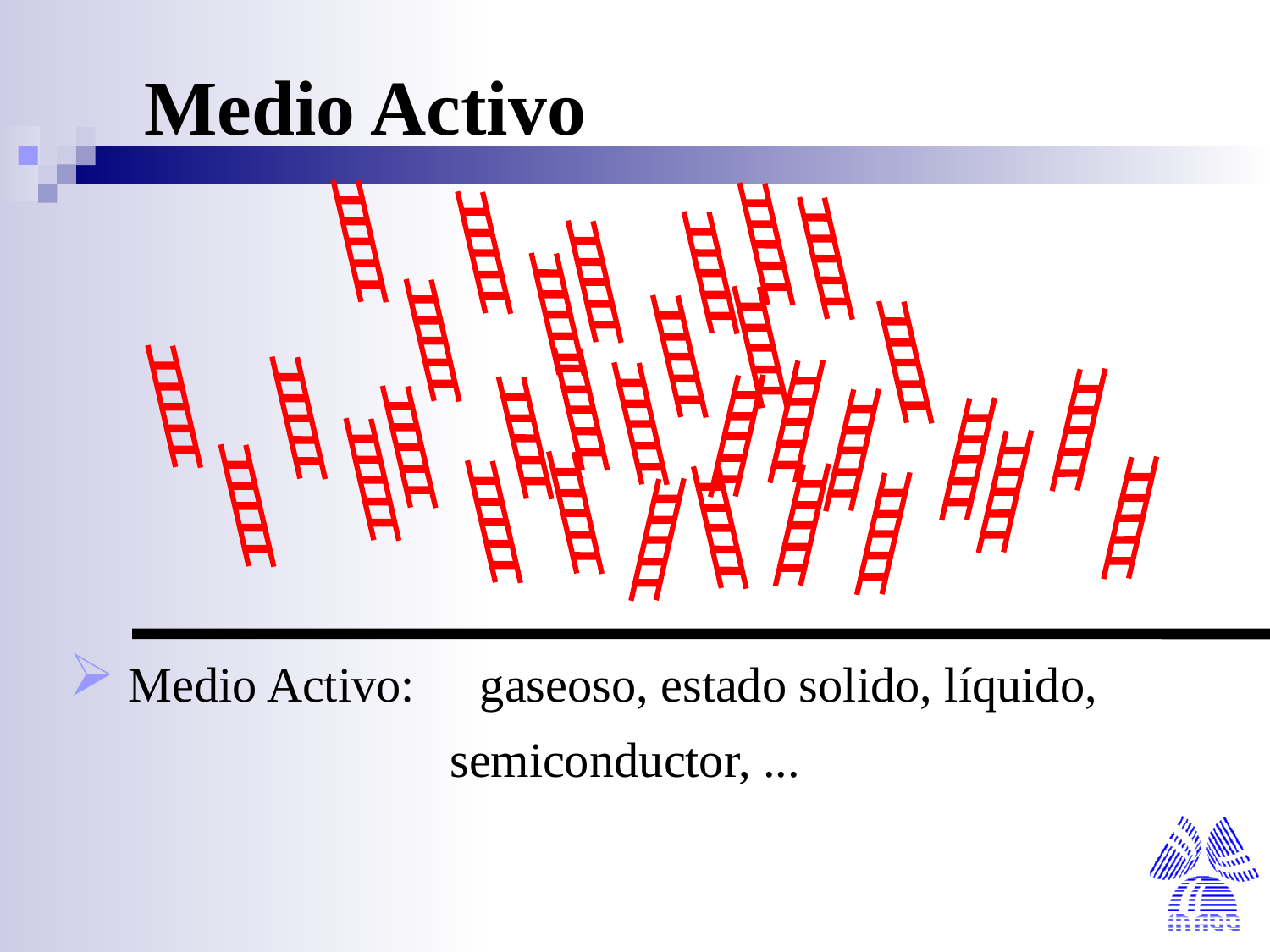

Medio Activo

 Medio Activo: 	gaseoso, estado solido, líquido,
			semiconductor, ...